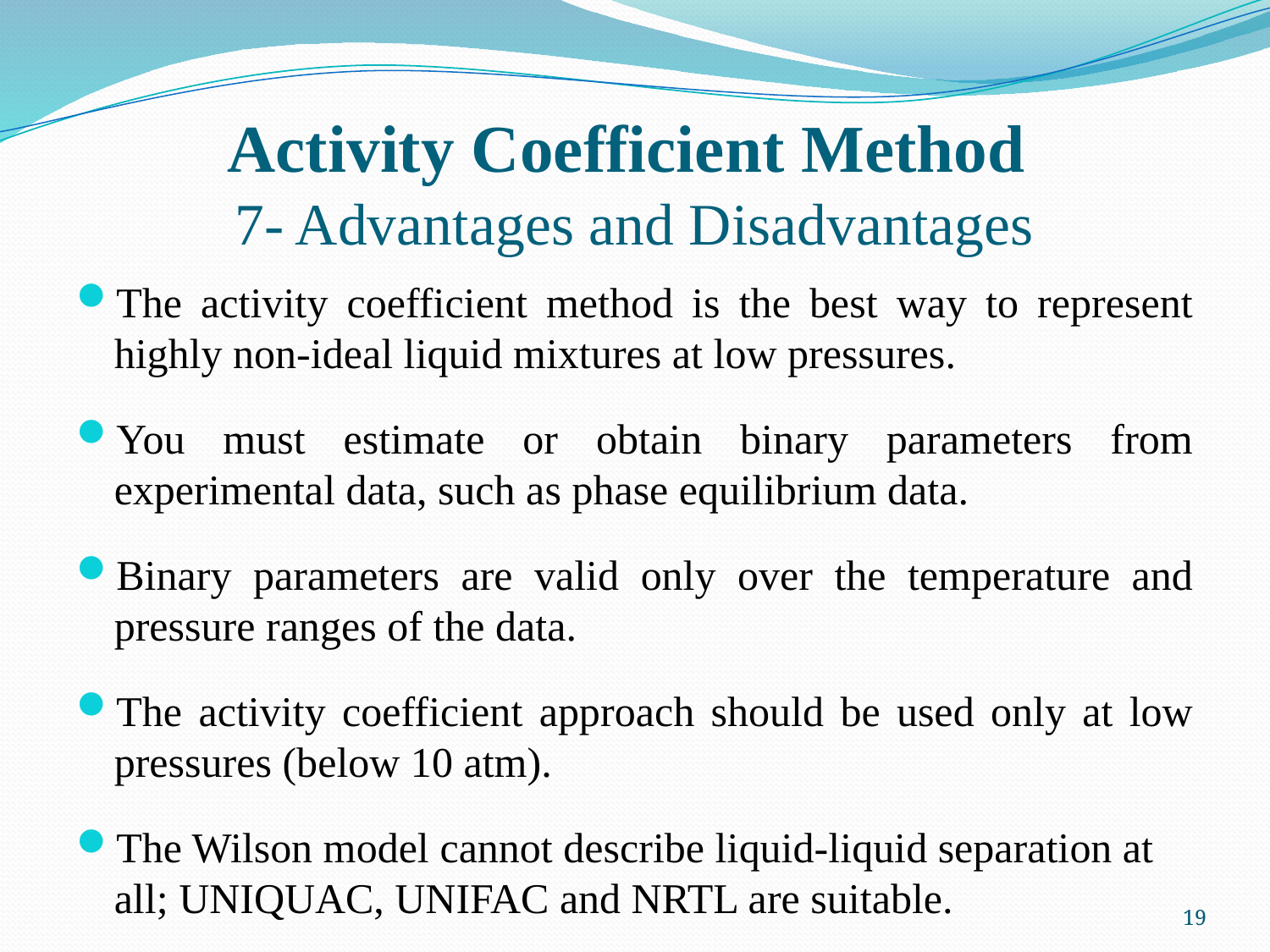

# Activity Coefficient Method 7- Advantages and Disadvantages
The activity coefficient method is the best way to represent highly non-ideal liquid mixtures at low pressures.

You must estimate or obtain binary parameters from experimental data, such as phase equilibrium data.

Binary parameters are valid only over the temperature and pressure ranges of the data.

The activity coefficient approach should be used only at low pressures (below 10 atm).

The Wilson model cannot describe liquid-liquid separation at all; UNIQUAC, UNIFAC and NRTL are suitable.
19